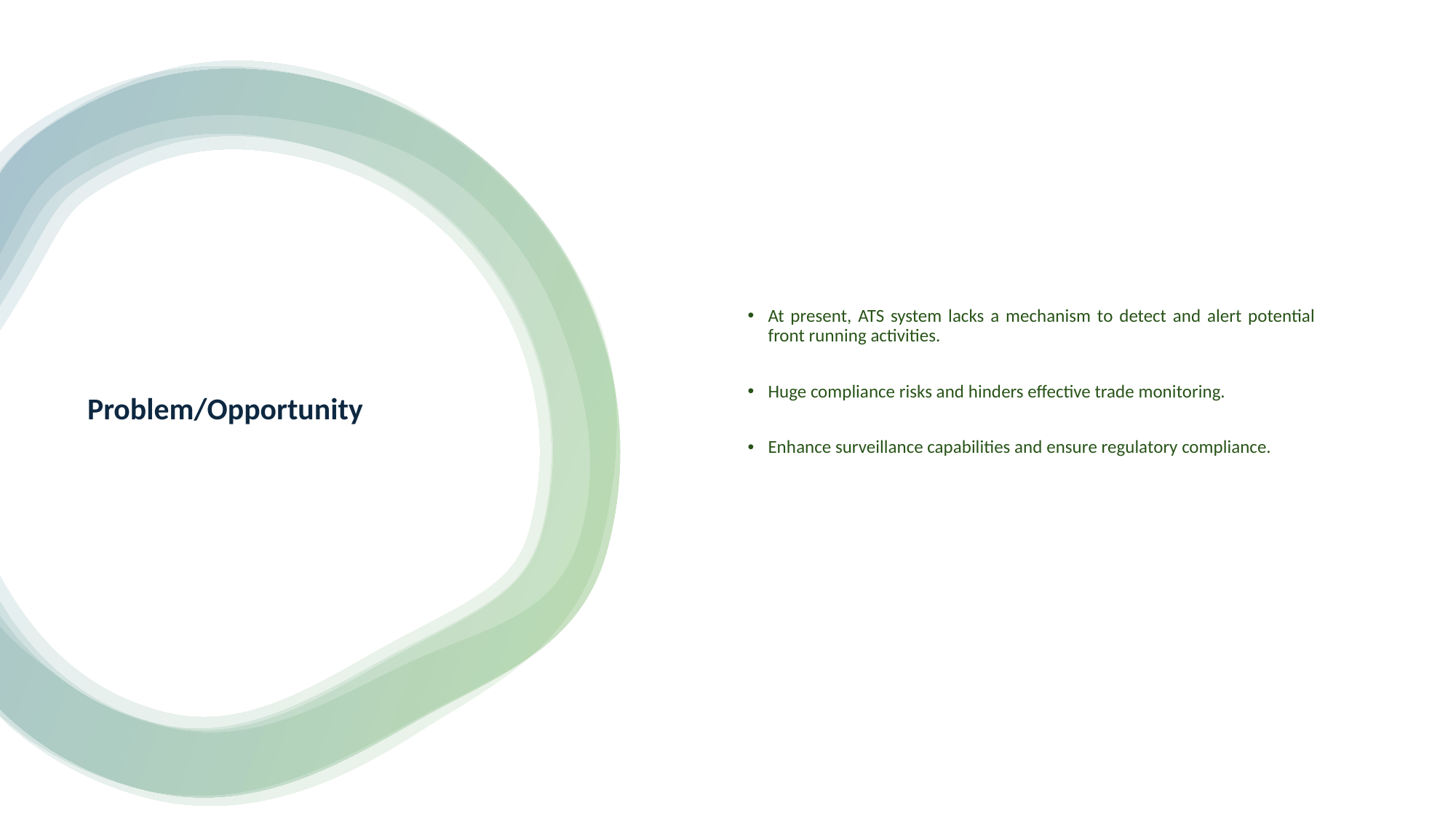

At present, ATS system lacks a mechanism to detect and alert potential front running activities.
Huge compliance risks and hinders effective trade monitoring.
Enhance surveillance capabilities and ensure regulatory compliance.

# Problem/Opportunity